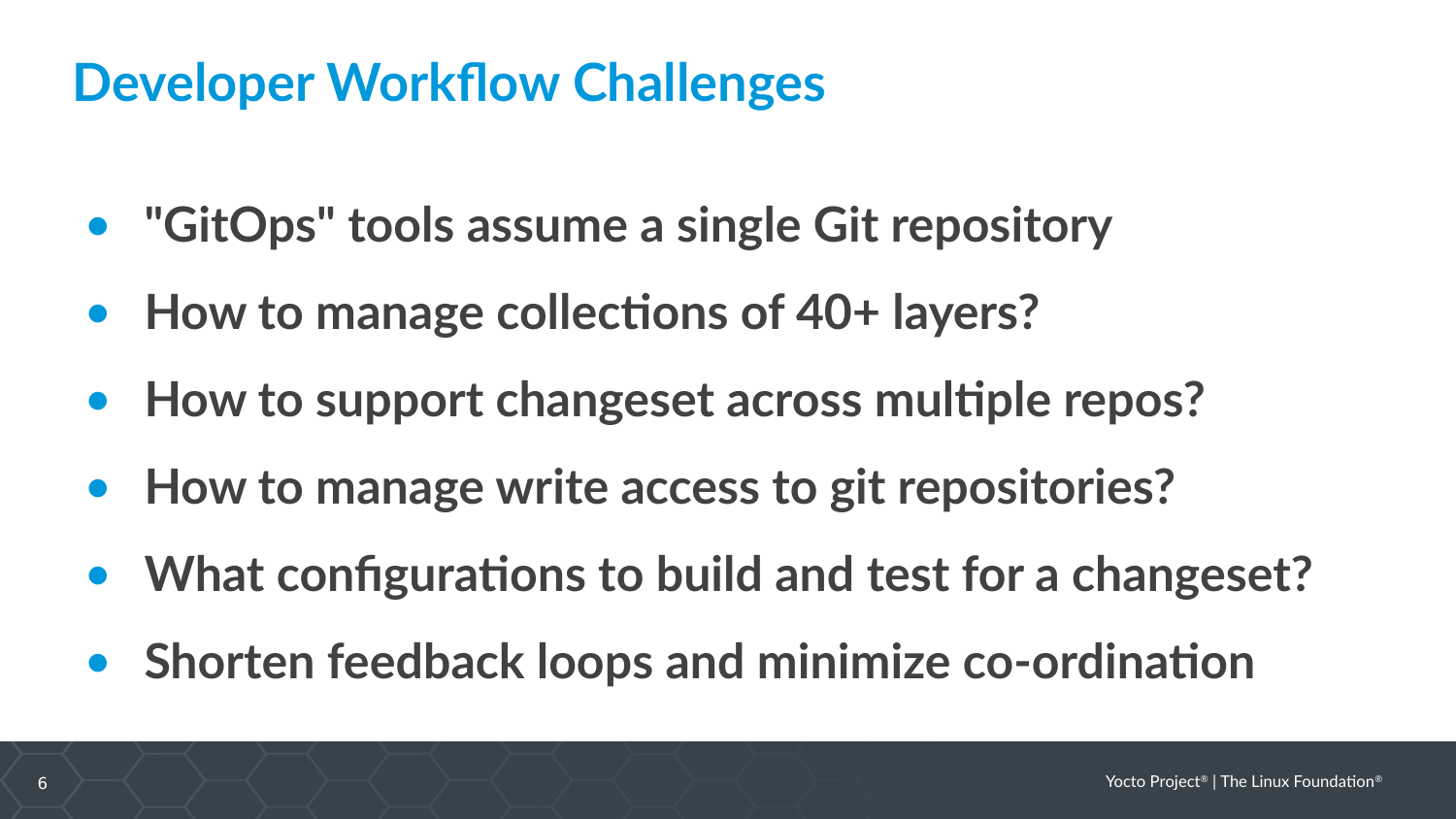

# Developer Workflow Challenges
"GitOps" tools assume a single Git repository
How to manage collections of 40+ layers?
How to support changeset across multiple repos?
How to manage write access to git repositories?
What configurations to build and test for a changeset?
Shorten feedback loops and minimize co-ordination